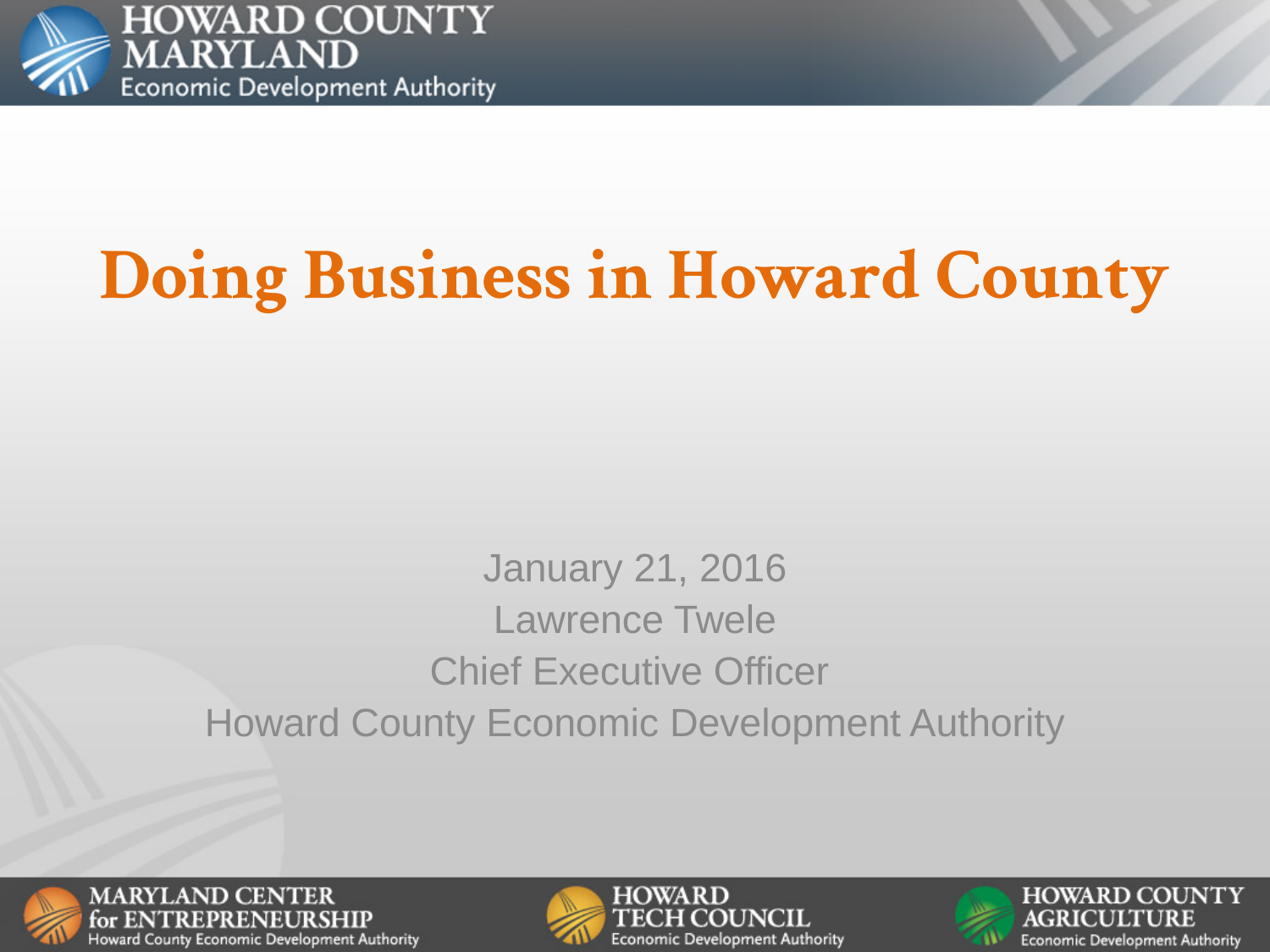

# Doing Business in Howard County
January 21, 2016
 Lawrence Twele
Chief Executive Officer
Howard County Economic Development Authority